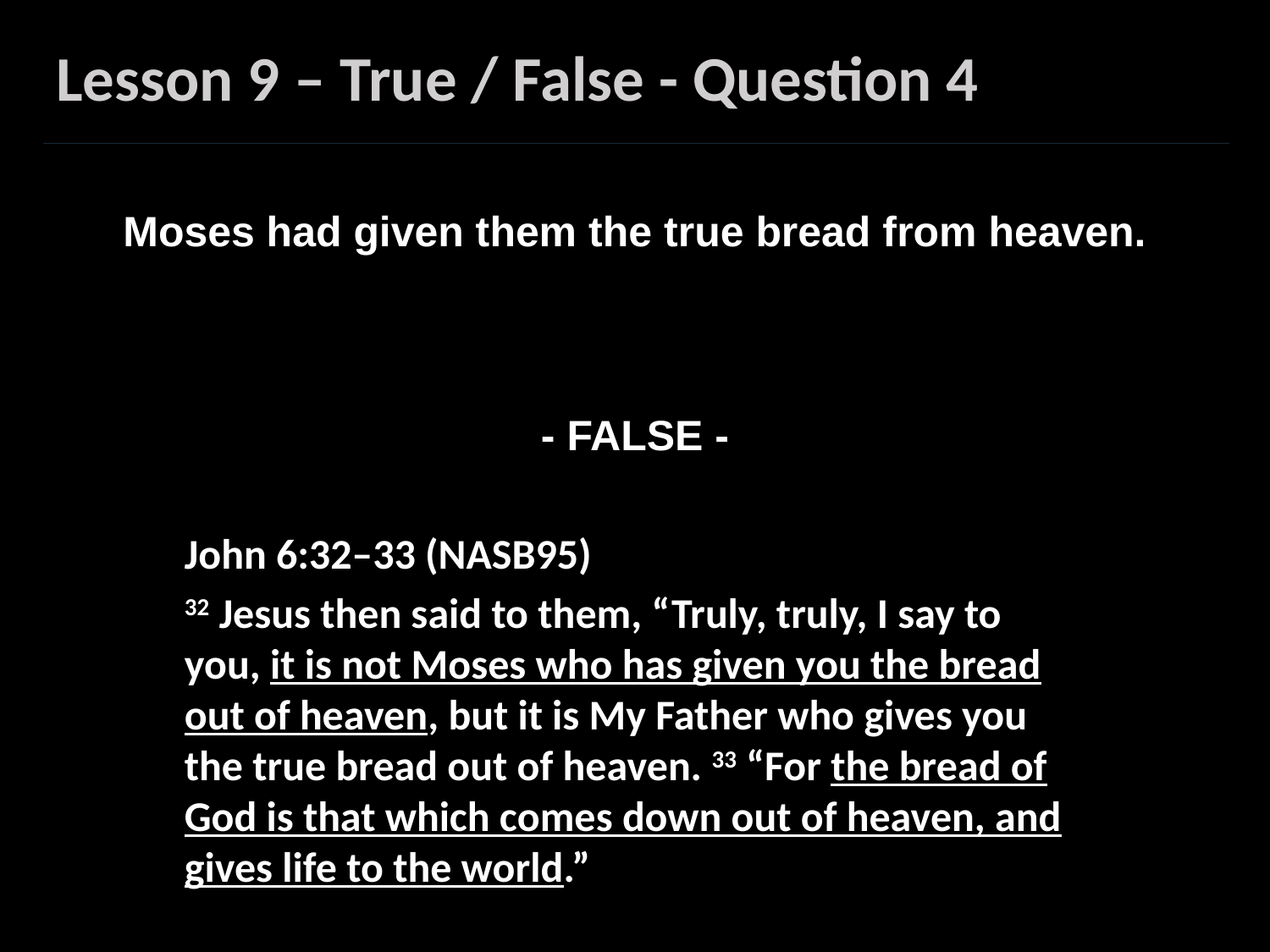

Lesson 9 – True / False - Question 4
Moses had given them the true bread from heaven.
- FALSE -

John 6:32–33 (NASB95)
32 Jesus then said to them, “Truly, truly, I say to you, it is not Moses who has given you the bread out of heaven, but it is My Father who gives you the true bread out of heaven. 33 “For the bread of God is that which comes down out of heaven, and gives life to the world.”